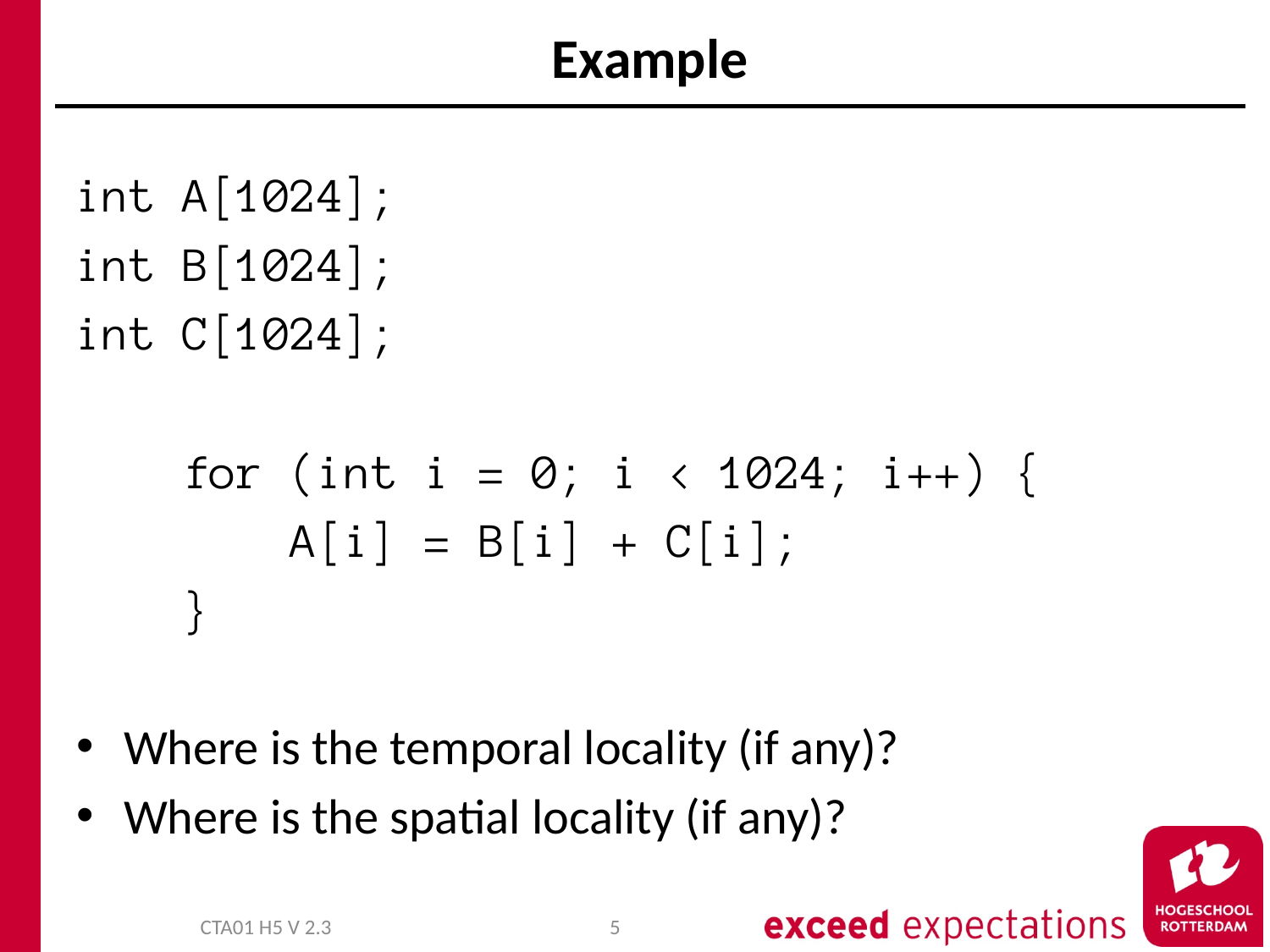

# Example
int A[1024];
int B[1024];
int C[1024];

    for (int i = 0; i < 1024; i++) {
        A[i] = B[i] + C[i];
    }

Where is the temporal locality (if any)?
Where is the spatial locality (if any)?
CTA01 H5 V 2.3
5